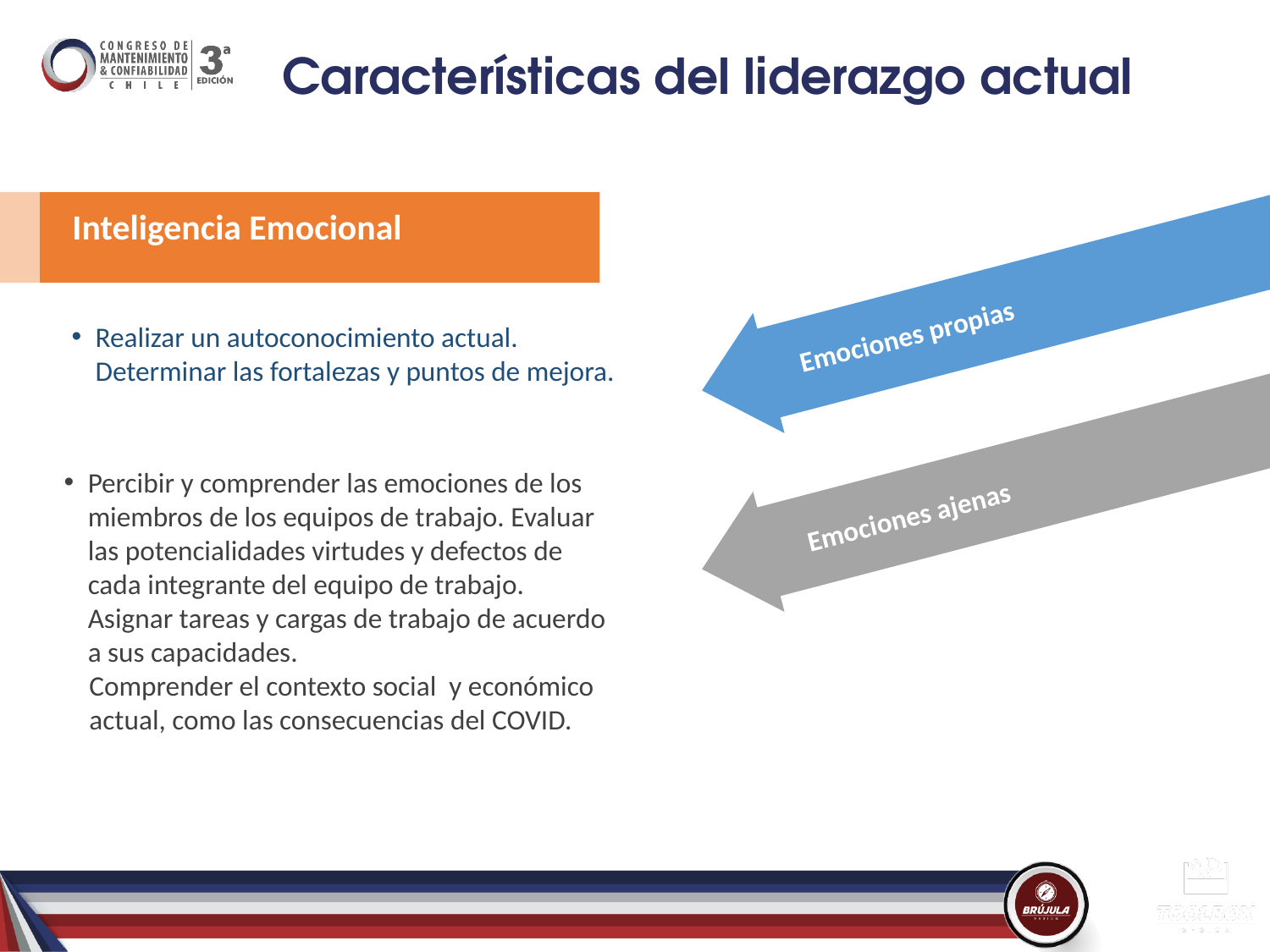

# Características del liderazgo actual

Inteligencia Emocional

Emociones propias
Realizar un autoconocimiento actual. Determinar las fortalezas y puntos de mejora.

Percibir y comprender las emociones de los miembros de los equipos de trabajo. Evaluar las potencialidades virtudes y defectos de cada integrante del equipo de trabajo. Asignar tareas y cargas de trabajo de acuerdo a sus capacidades.
   	Comprender el contexto social  y económico       	actual, como las consecuencias del COVID.

Emociones ajenas